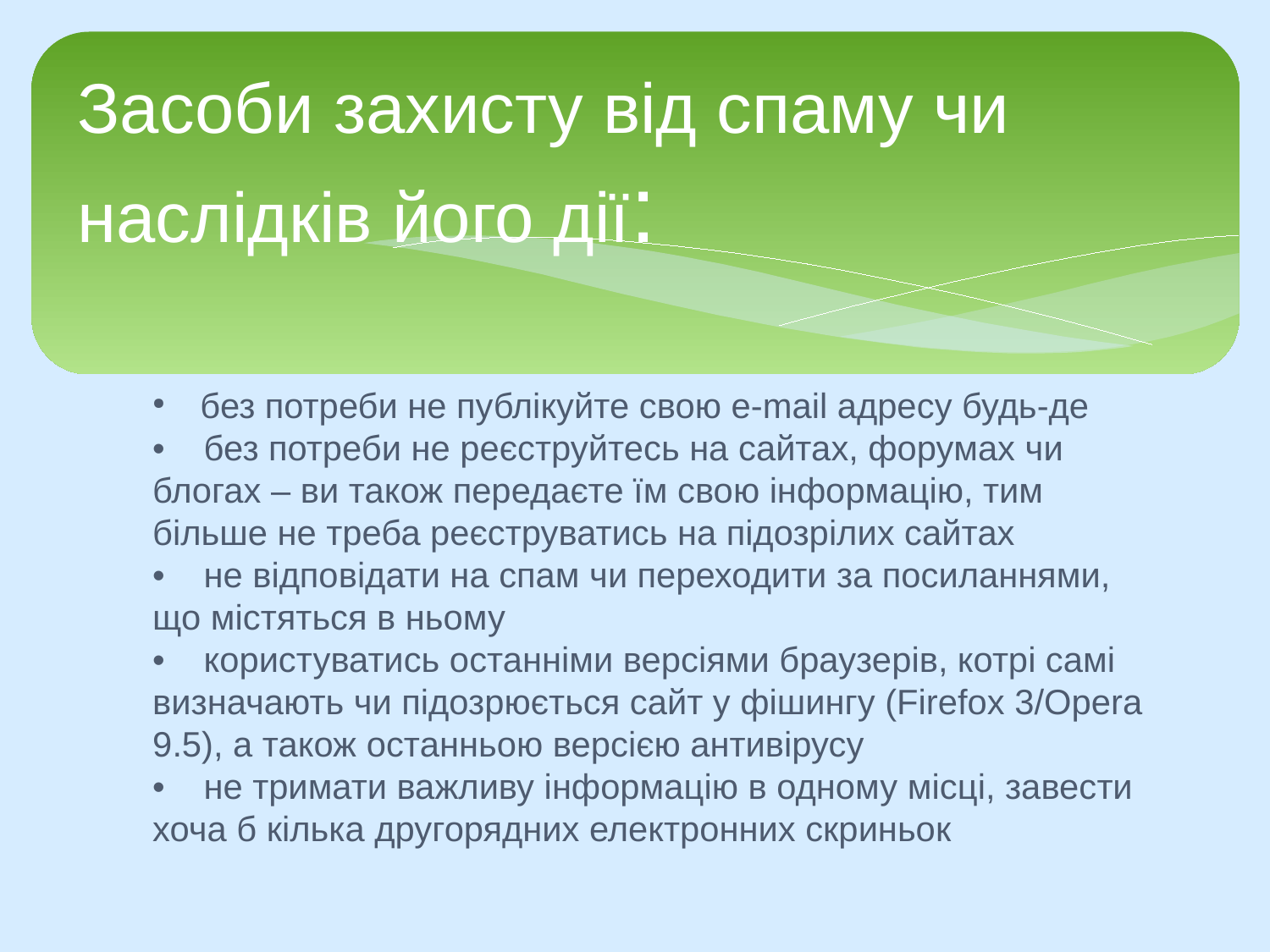

Засоби захисту від спаму чи наслідків його дії:
без потреби не публікуйте свою e-mail адресу будь-де
•    без потреби не реєструйтесь на сайтах, форумах чи блогах – ви також передаєте їм свою інформацію, тим більше не треба реєструватись на підозрілих сайтах
•    не відповідати на спам чи переходити за посиланнями, що містяться в ньому
•    користуватись останніми версіями браузерів, котрі самі визначають чи підозрюється сайт у фішингу (Firefox 3/Opera 9.5), а також останньою версією антивірусу
•    не тримати важливу інформацію в одному місці, завести хоча б кілька другорядних електронних скриньок